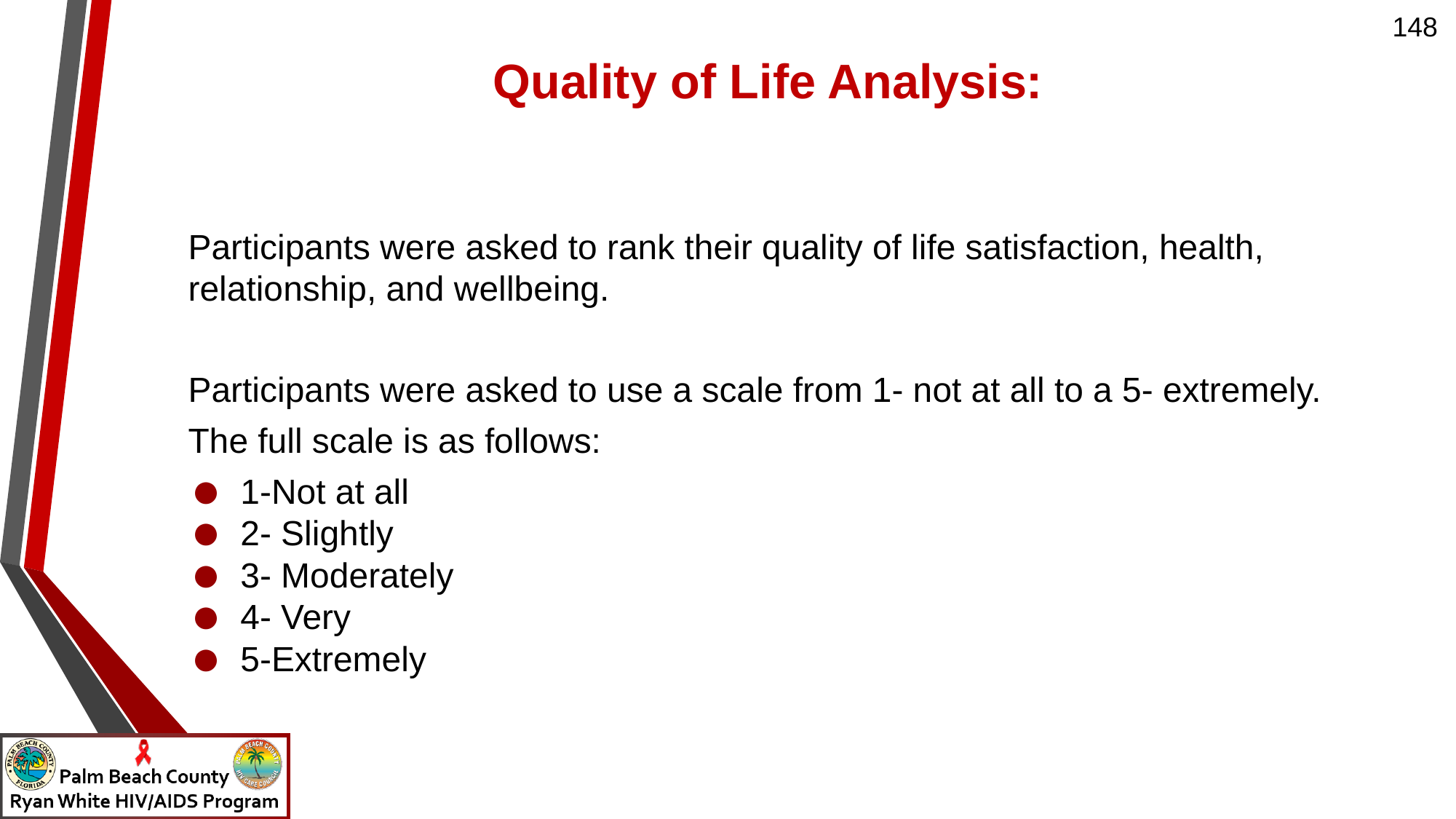

# Quality of Life Analysis:

Participants were asked to rank their quality of life satisfaction, health, relationship, and wellbeing.

Participants were asked to use a scale from 1- not at all to a 5- extremely.
The full scale is as follows:
1-Not at all
2- Slightly
3- Moderately
4- Very
5-Extremely